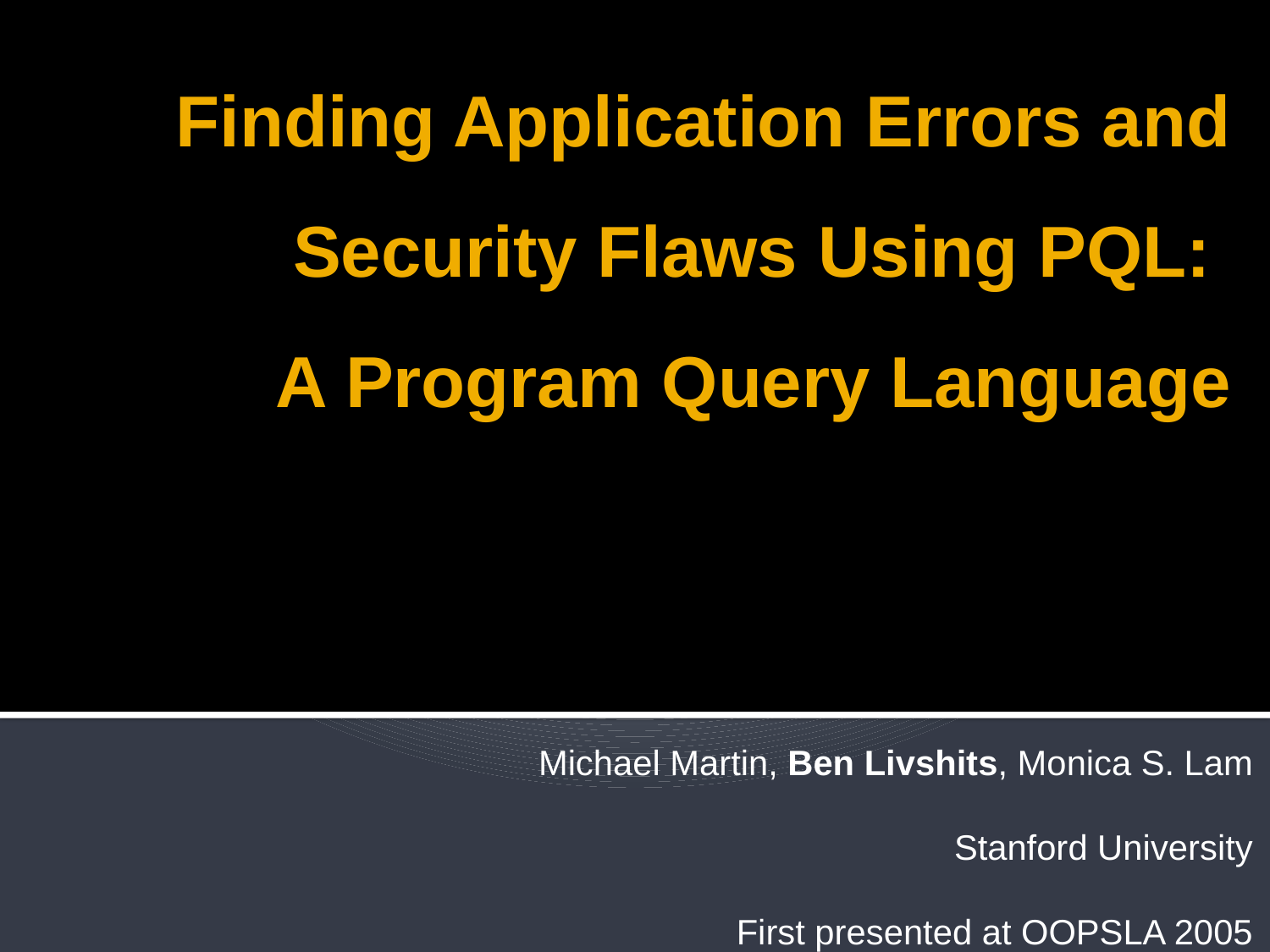

# Finding Application Errors and Security Flaws Using PQL: A Program Query Language
Michael Martin, Ben Livshits, Monica S. Lam
Stanford University
First presented at OOPSLA 2005